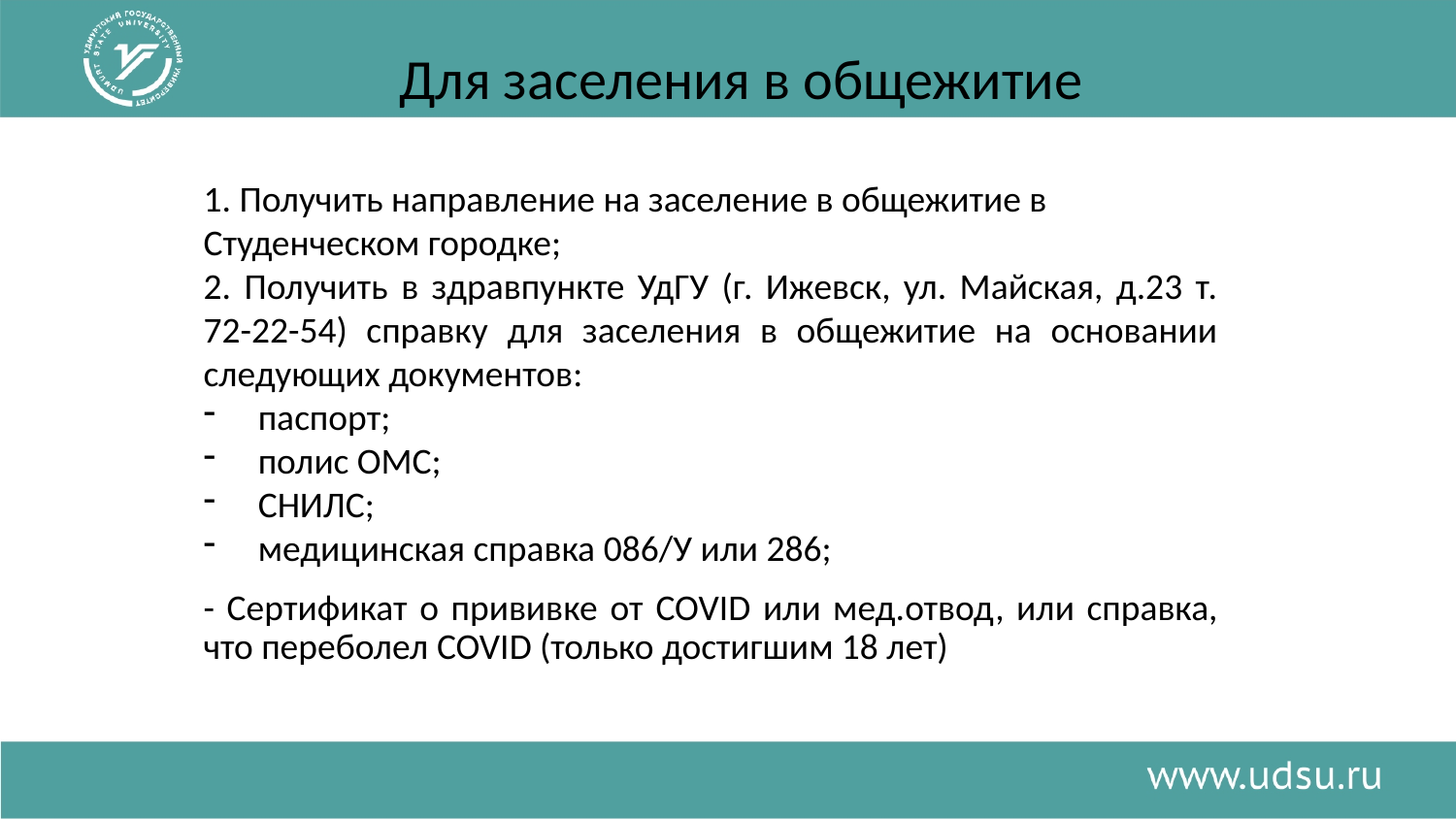

# Для заселения в общежитие
1. Получить направление на заселение в общежитие в Студенческом городке;
2. Получить в здравпункте УдГУ (г. Ижевск, ул. Майская, д.23 т. 72-22-54) справку для заселения в общежитие на основании следующих документов:
паспорт;
полис ОМС;
СНИЛС;
медицинская справка 086/У или 286;
- Сертификат о прививке от COVID или мед.отвод, или справка, что переболел COVID (только достигшим 18 лет)
3. В здравпункте УдГможно пройти вакцинацию против COVID-19